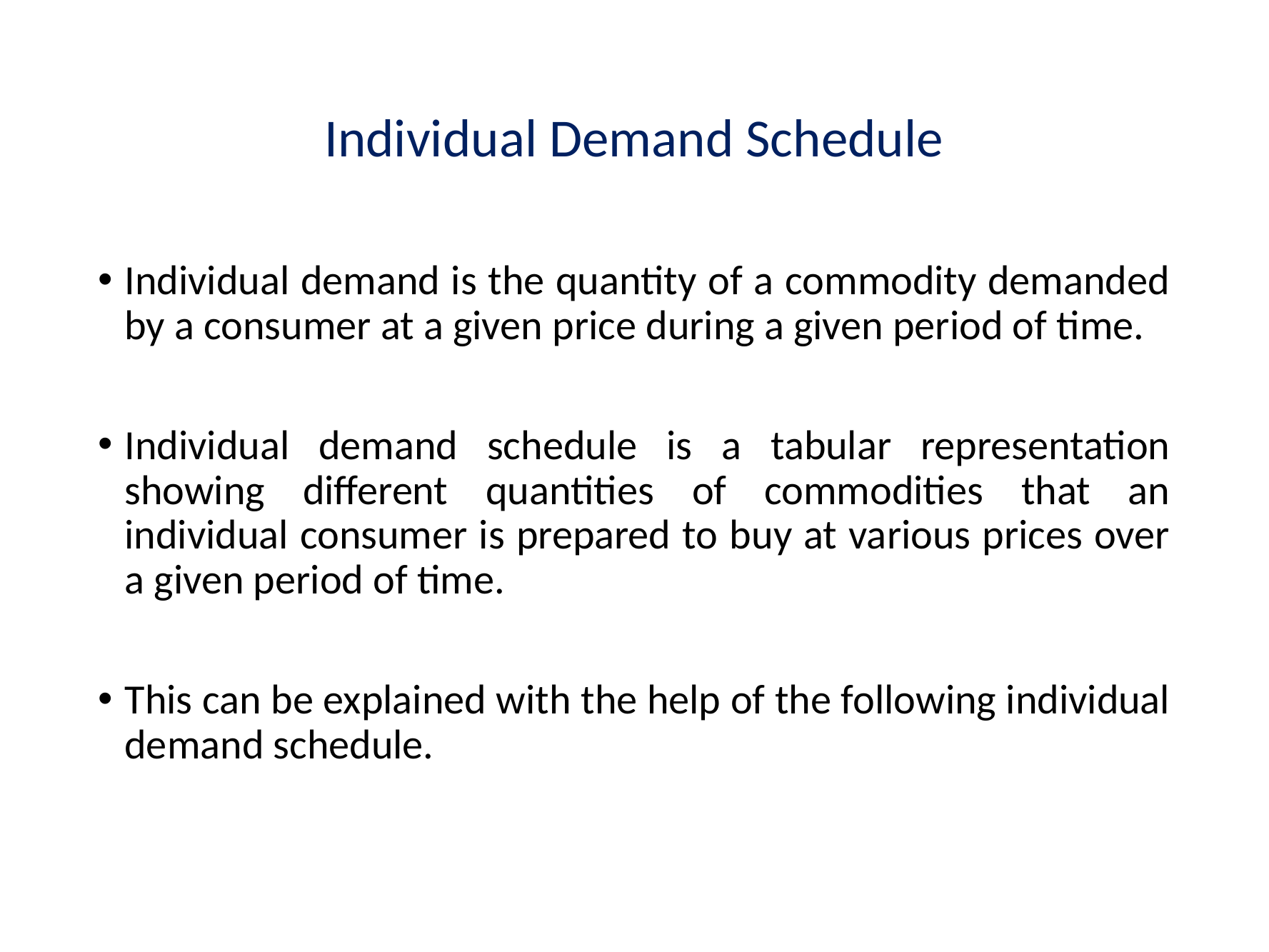

# Individual Demand Schedule
Individual demand is the quantity of a commodity demanded by a consumer at a given price during a given period of time.

Individual demand schedule is a tabular representation showing different quantities of commodities that an individual consumer is prepared to buy at various prices over a given period of time.

This can be explained with the help of the following individual demand schedule.